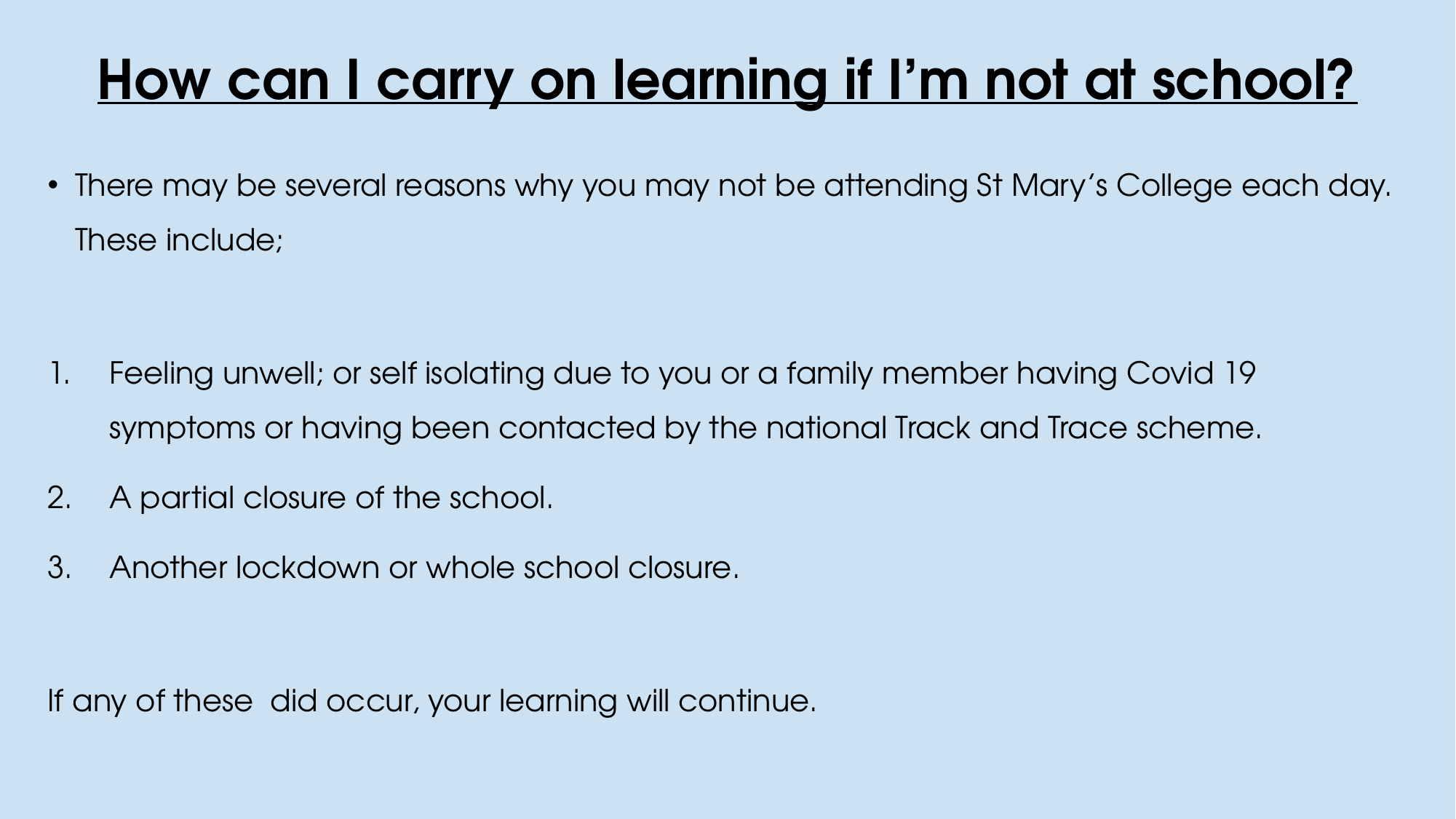

# How can I carry on learning if I’m not at school?
There may be several reasons why you may not be attending St Mary’s College each day. These include;

Feeling unwell; or self isolating due to you or a family member having Covid 19 symptoms or having been contacted by the national Track and Trace scheme.
A partial closure of the school.
Another lockdown or whole school closure.

If any of these  did occur, your learning will continue.